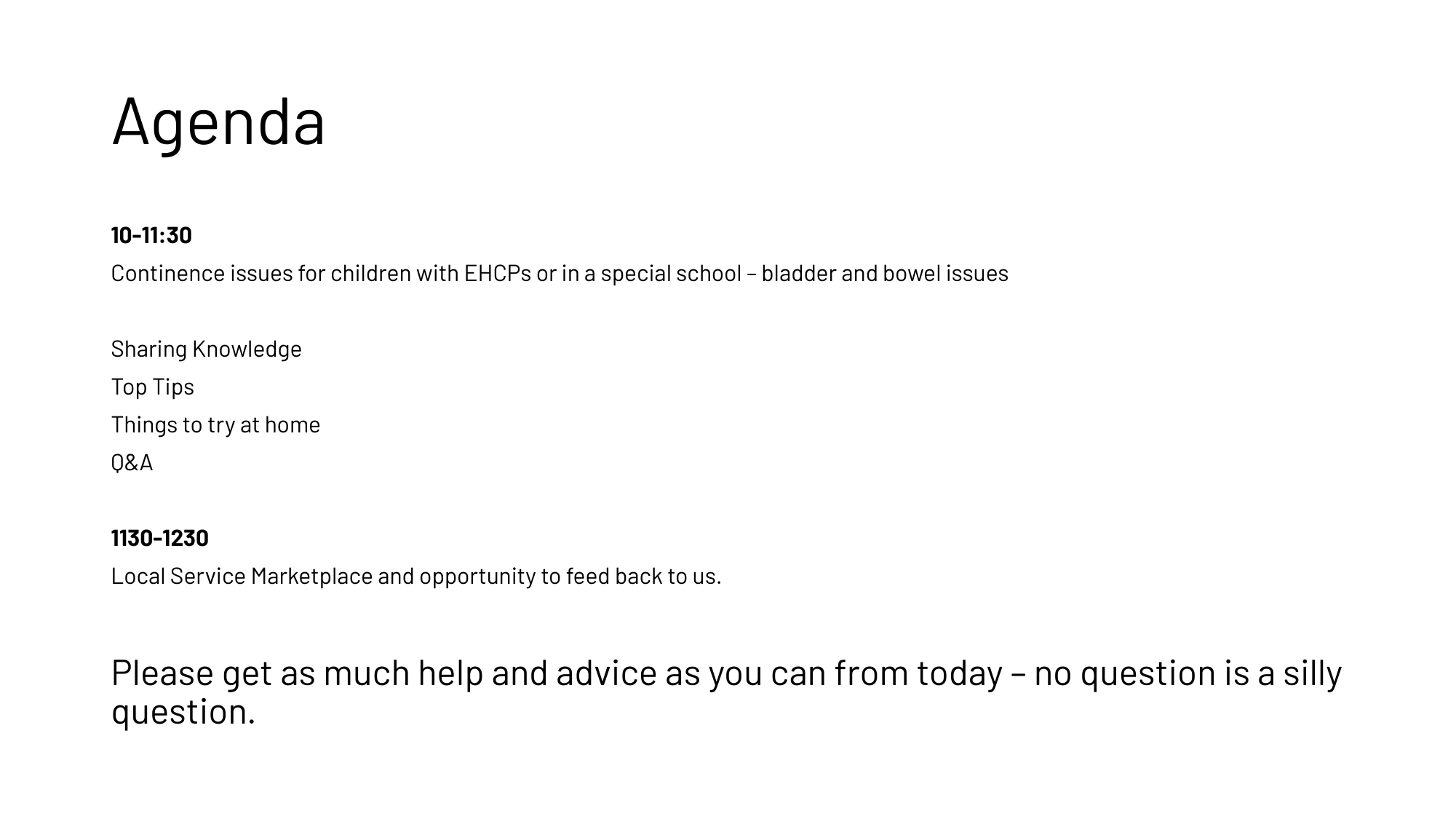

# Agenda
10-11:30
Continence issues for children with EHCPs or in a special school – bladder and bowel issues

Sharing Knowledge
Top Tips
Things to try at home
Q&A

1130-1230
Local Service Marketplace and opportunity to feed back to us.

Please get as much help and advice as you can from today – no question is a silly question.